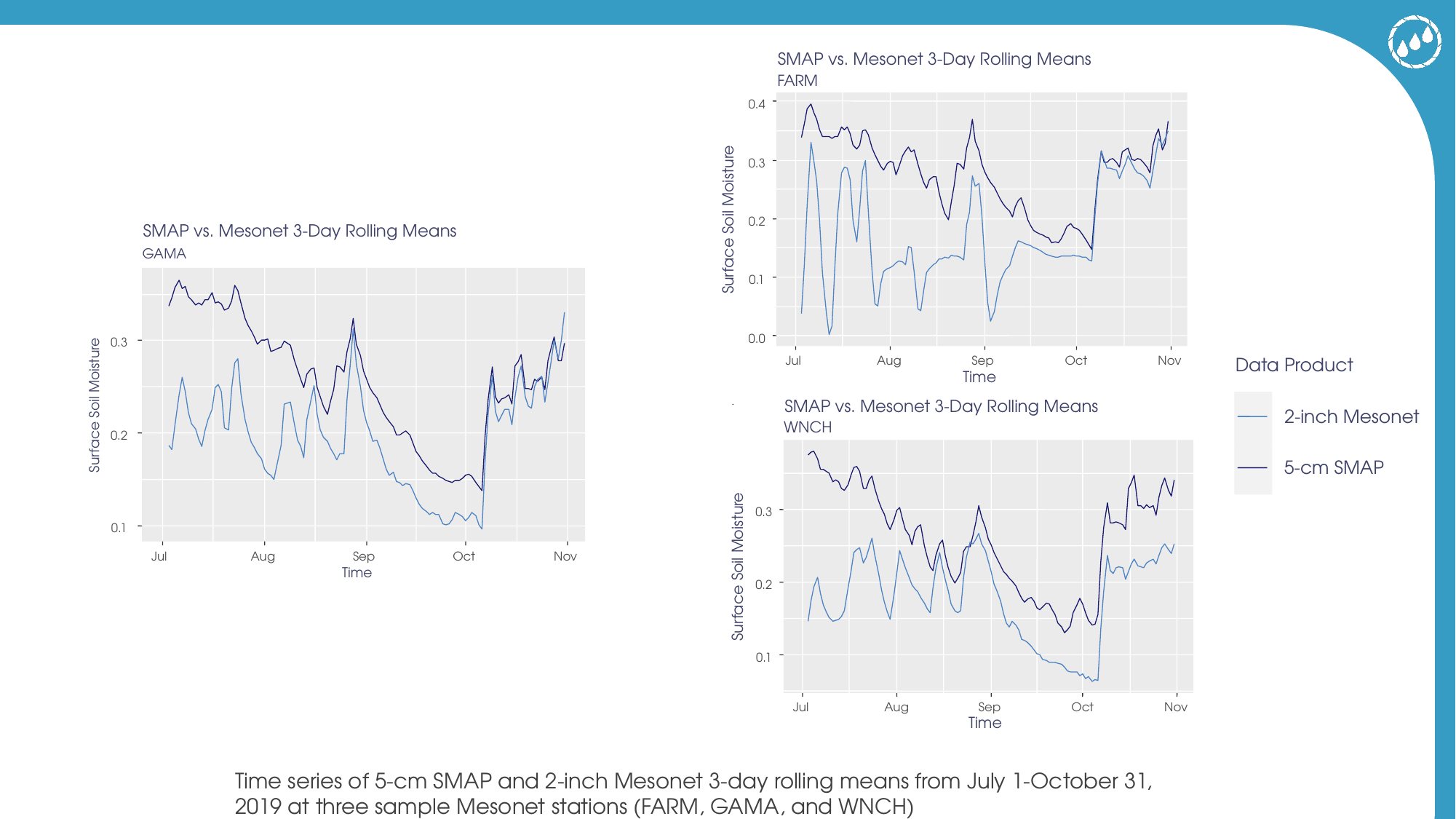

SMAP vs. Mesonet 3-Day Rolling Means
FARM

0.4

0.3

Data Product

Surface Soil Moisture
0.2
2-inch Mesonet

5-cm SMAP

0.1

0.0

Jul
Aug
Sep
Oct
Nov
Time

SMAP vs. Mesonet 3-Day Rolling Means
GAMA

0.3

Data Product

Surface Soil Moisture
2-inch Mesonet

5-cm SMAP
0.2

0.1

Jul
Aug
Sep
Oct
Nov
Time

Data Product

2-inch Mesonet

5-cm SMAP

SMAP vs. Mesonet 3-Day Rolling Means

WNCH

0.3

Surface Soil Moisture
0.2

0.1

Jul
Aug
Sep
Oct
Nov
Time
Time series of 5-cm SMAP and 2-inch Mesonet 3-day rolling means from July 1-October 31, 2019 at three sample Mesonet stations (FARM, GAMA, and WNCH)